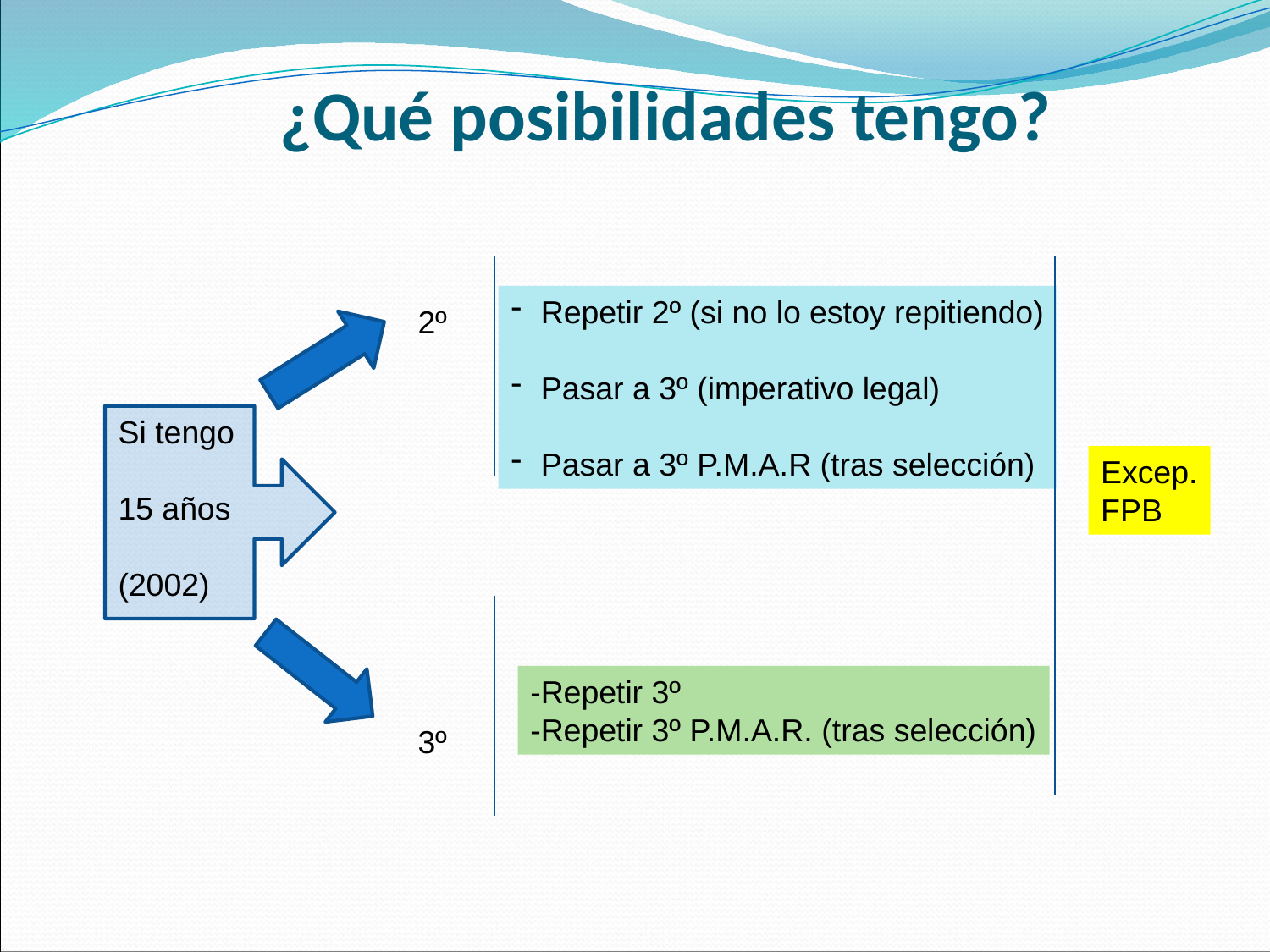

# ¿Qué posibilidades tengo?
Repetir 2º (si no lo estoy repitiendo)

Pasar a 3º (imperativo legal)

Pasar a 3º P.M.A.R (tras selección)
2º

Si tengo

15 años

(2002)
Excep.
FPB

-Repetir 3º
-Repetir 3º P.M.A.R. (tras selección)
3º